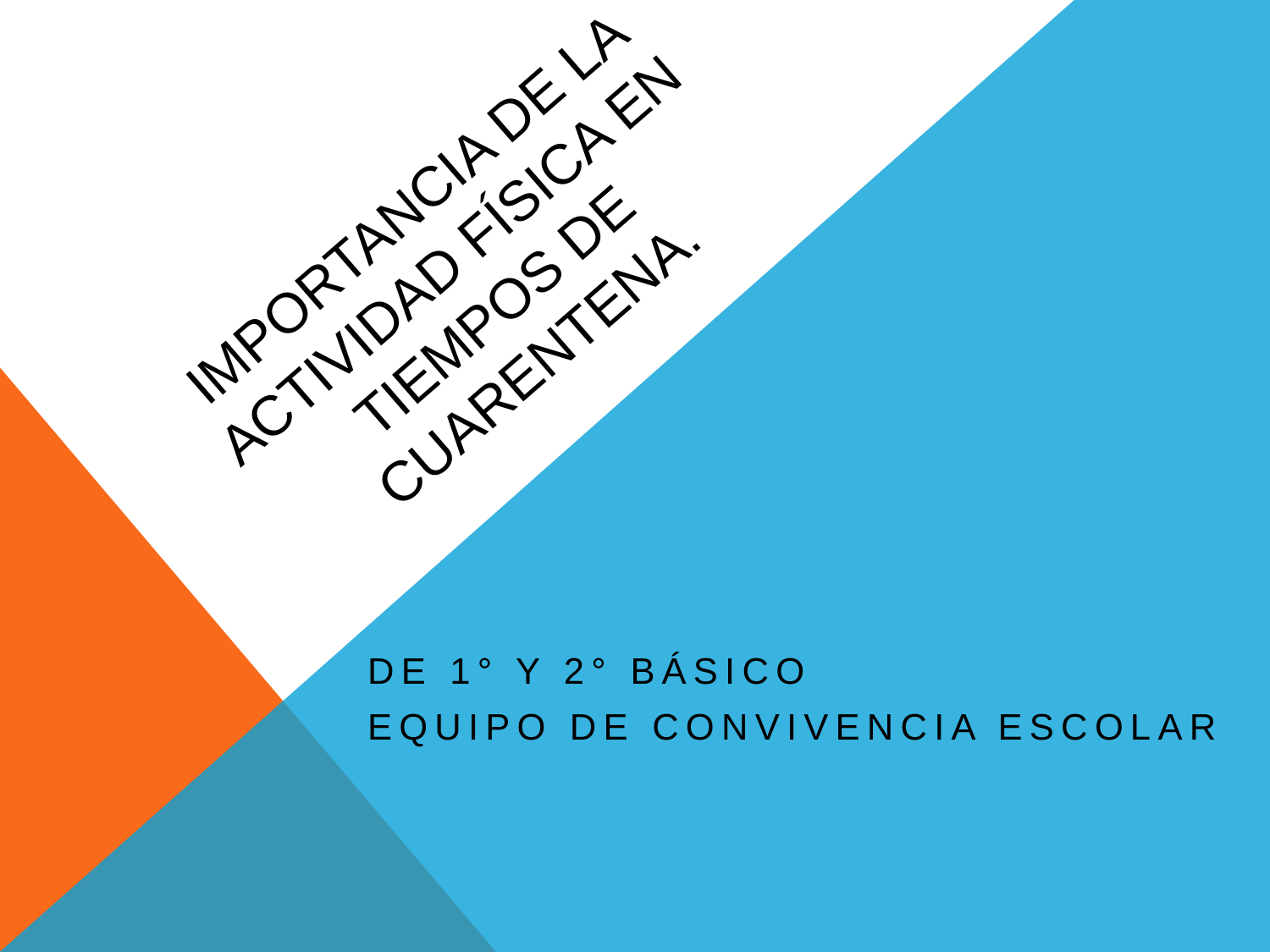

# IMPORTANCIA DE LA ACTIVIDAD FÍSICA EN TIEMPOS DE CUARENTENA.
De 1° y 2° básico
Equipo de Convivencia Escolar